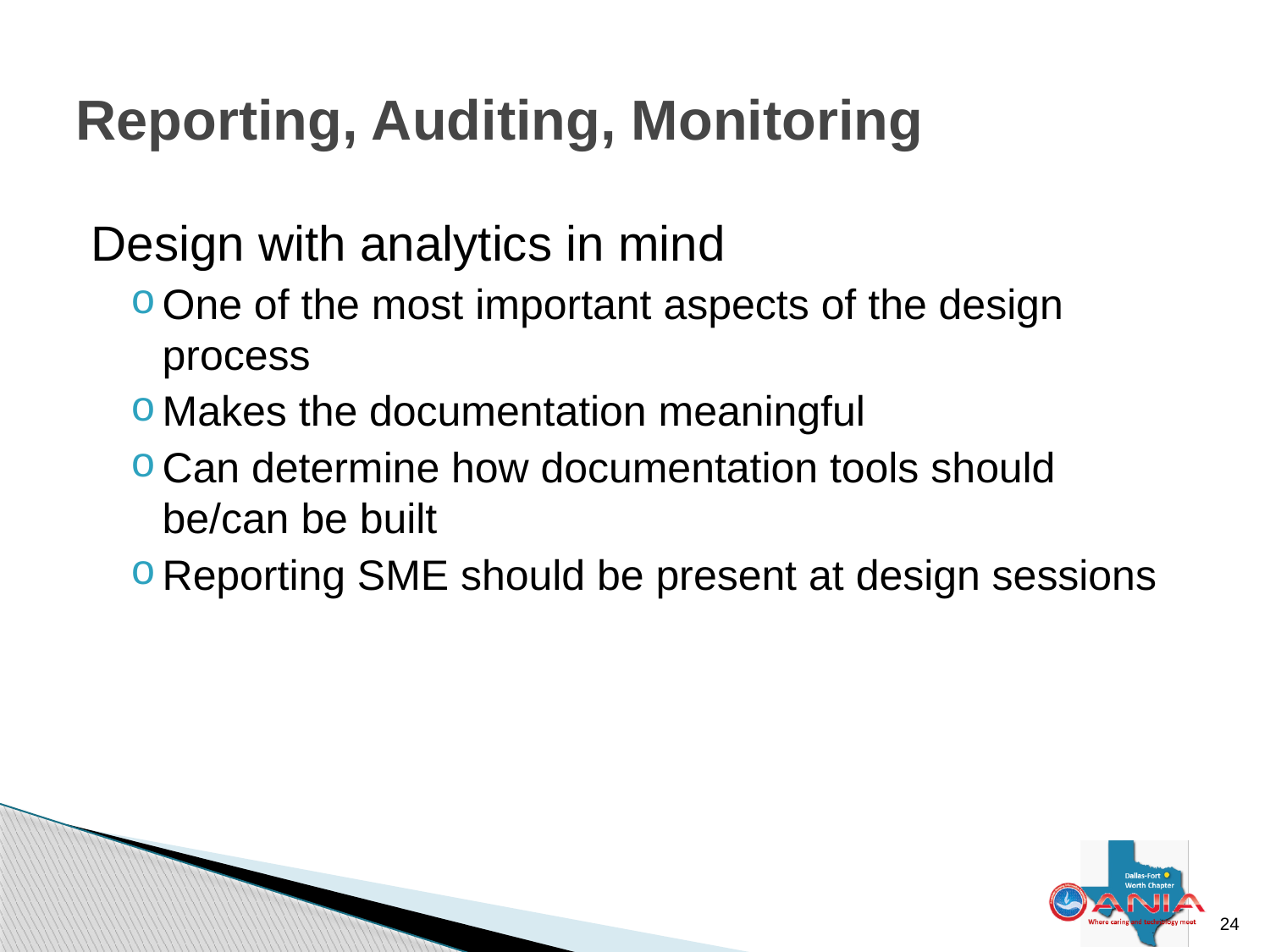

# Reporting, Auditing, Monitoring
Design with analytics in mind
One of the most important aspects of the design process
Makes the documentation meaningful
Can determine how documentation tools should be/can be built
Reporting SME should be present at design sessions

24